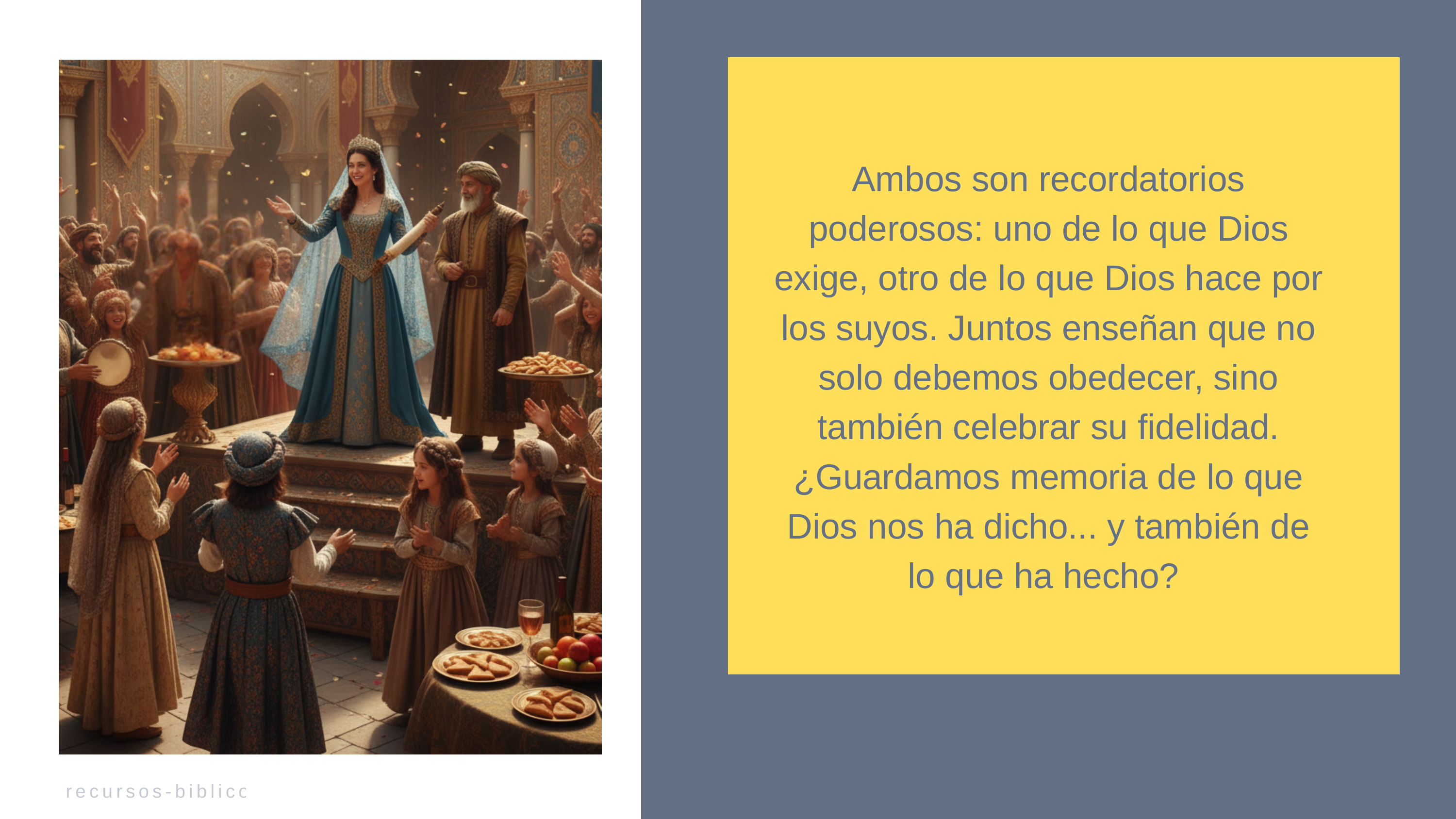

Ambos son recordatorios poderosos: uno de lo que Dios exige, otro de lo que Dios hace por los suyos. Juntos enseñan que no solo debemos obedecer, sino también celebrar su fidelidad. ¿Guardamos memoria de lo que Dios nos ha dicho... y también de lo que ha hecho?
recursos-biblicos.com